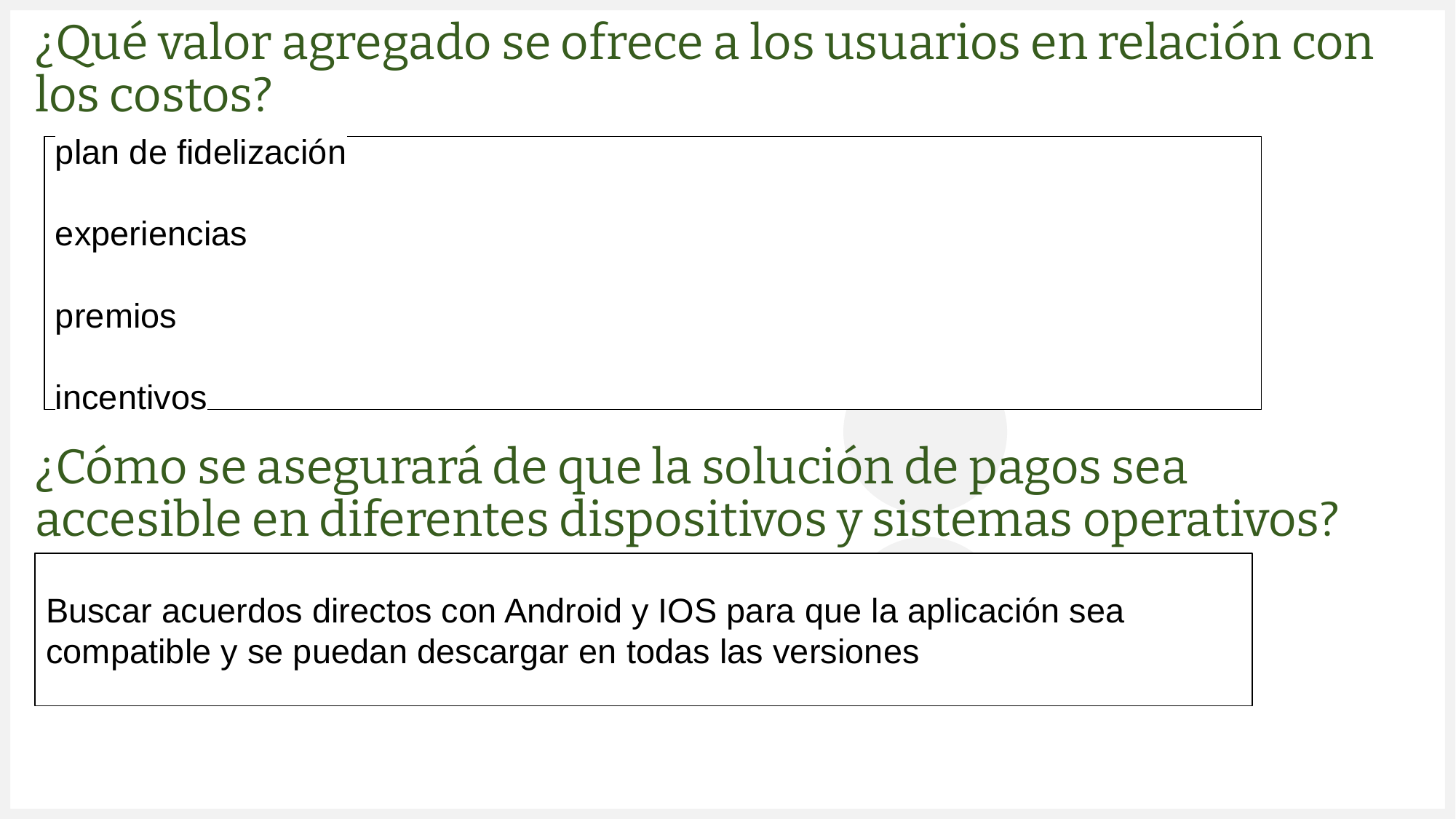

# ¿Qué valor agregado se ofrece a los usuarios en relación con los costos?
plan de fidelización
experiencias
premios
incentivos
¿Cómo se asegurará de que la solución de pagos sea accesible en diferentes dispositivos y sistemas operativos?
Buscar acuerdos directos con Android y IOS para que la aplicación sea compatible y se puedan descargar en todas las versiones